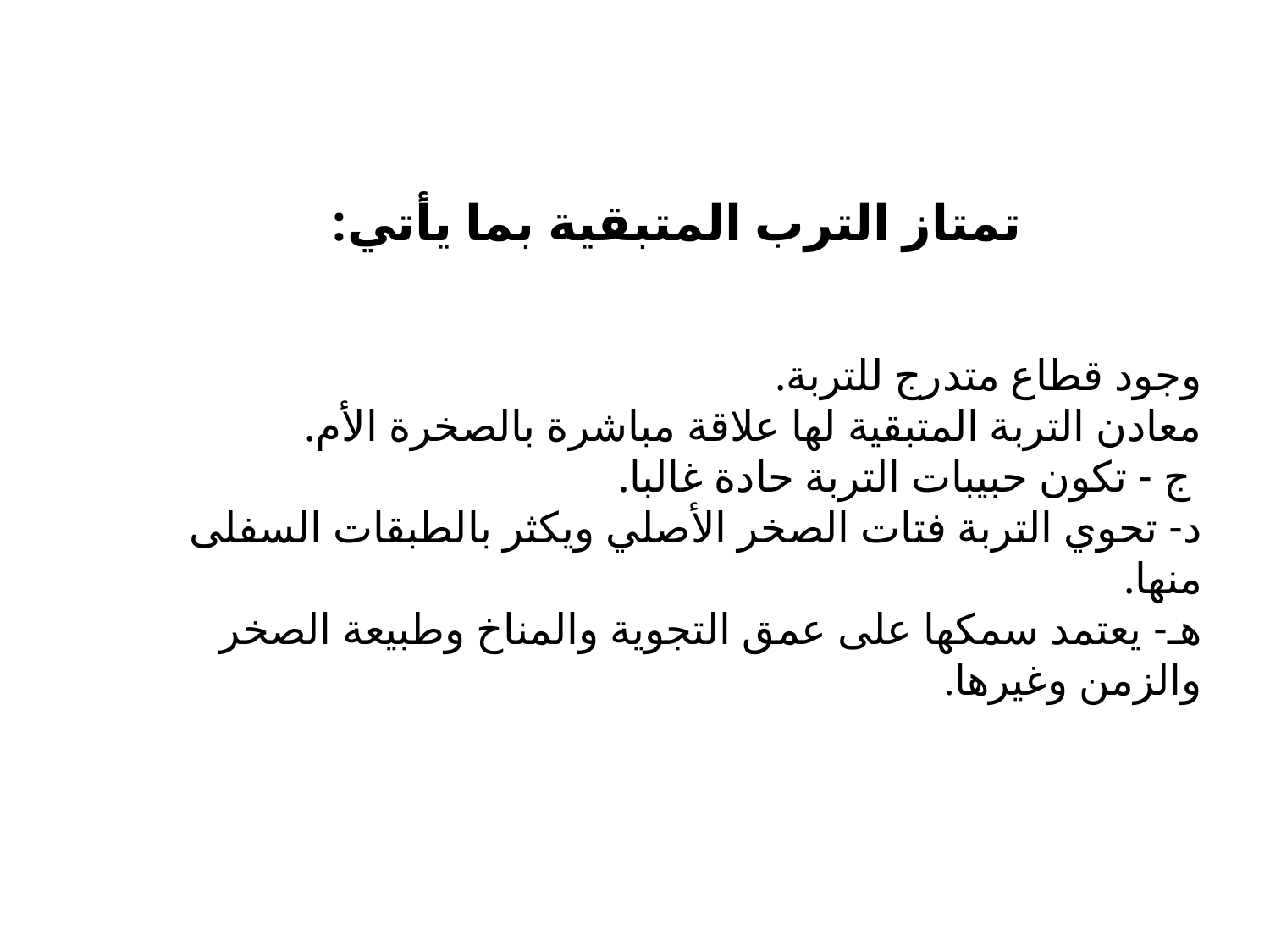

تمتاز الترب المتبقية بما يأتي:

وجود قطاع متدرج للتربة.
معادن التربة المتبقية لها علاقة مباشرة بالصخرة الأم.
 ج - تكون حبيبات التربة حادة غالبا.
د- تحوي التربة فتات الصخر الأصلي ويكثر بالطبقات السفلى منها.
هـ- يعتمد سمكها على عمق التجوية والمناخ وطبيعة الصخر والزمن وغيرها.